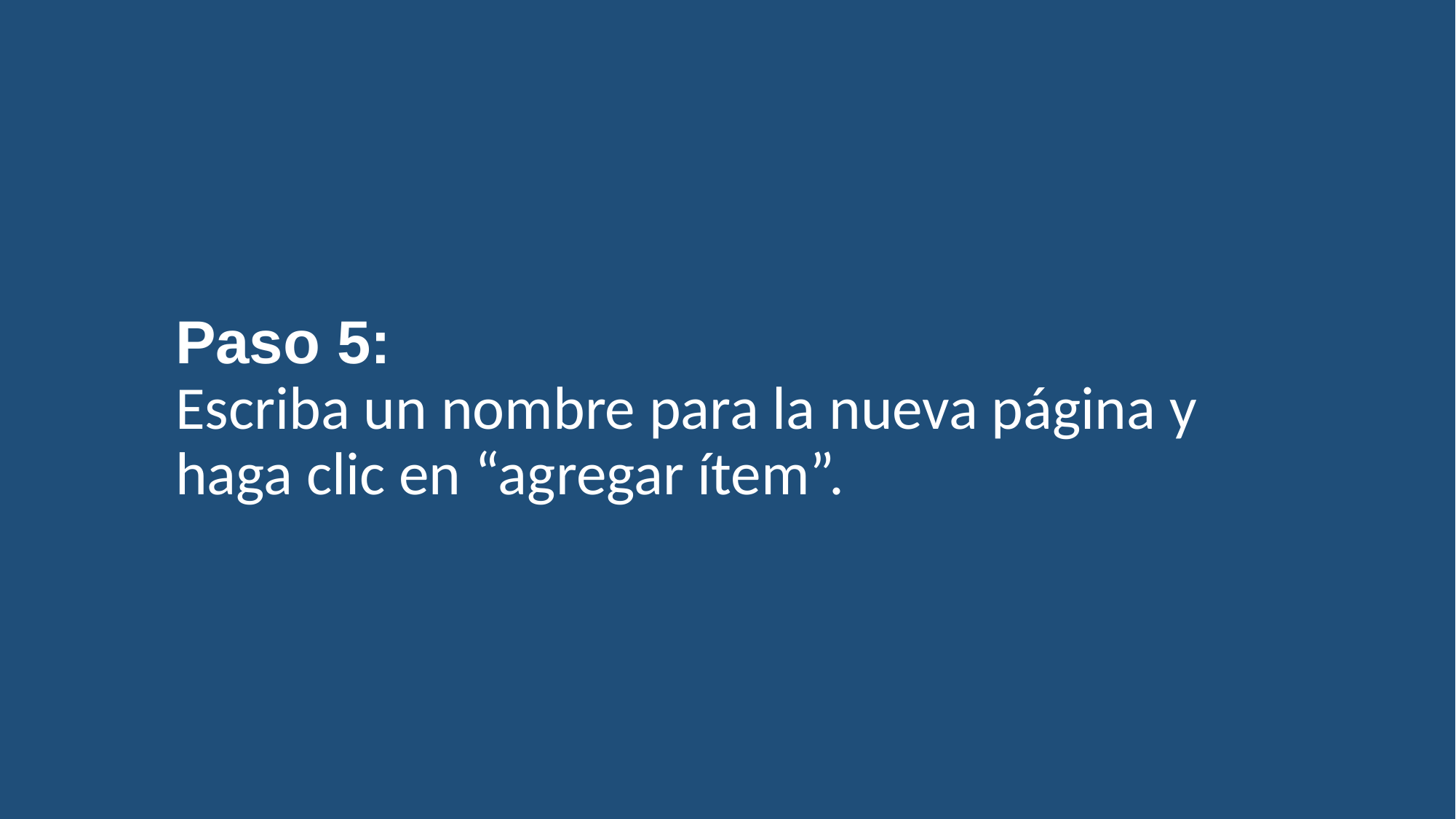

Paso 5:
Escriba un nombre para la nueva página y haga clic en “agregar ítem”.